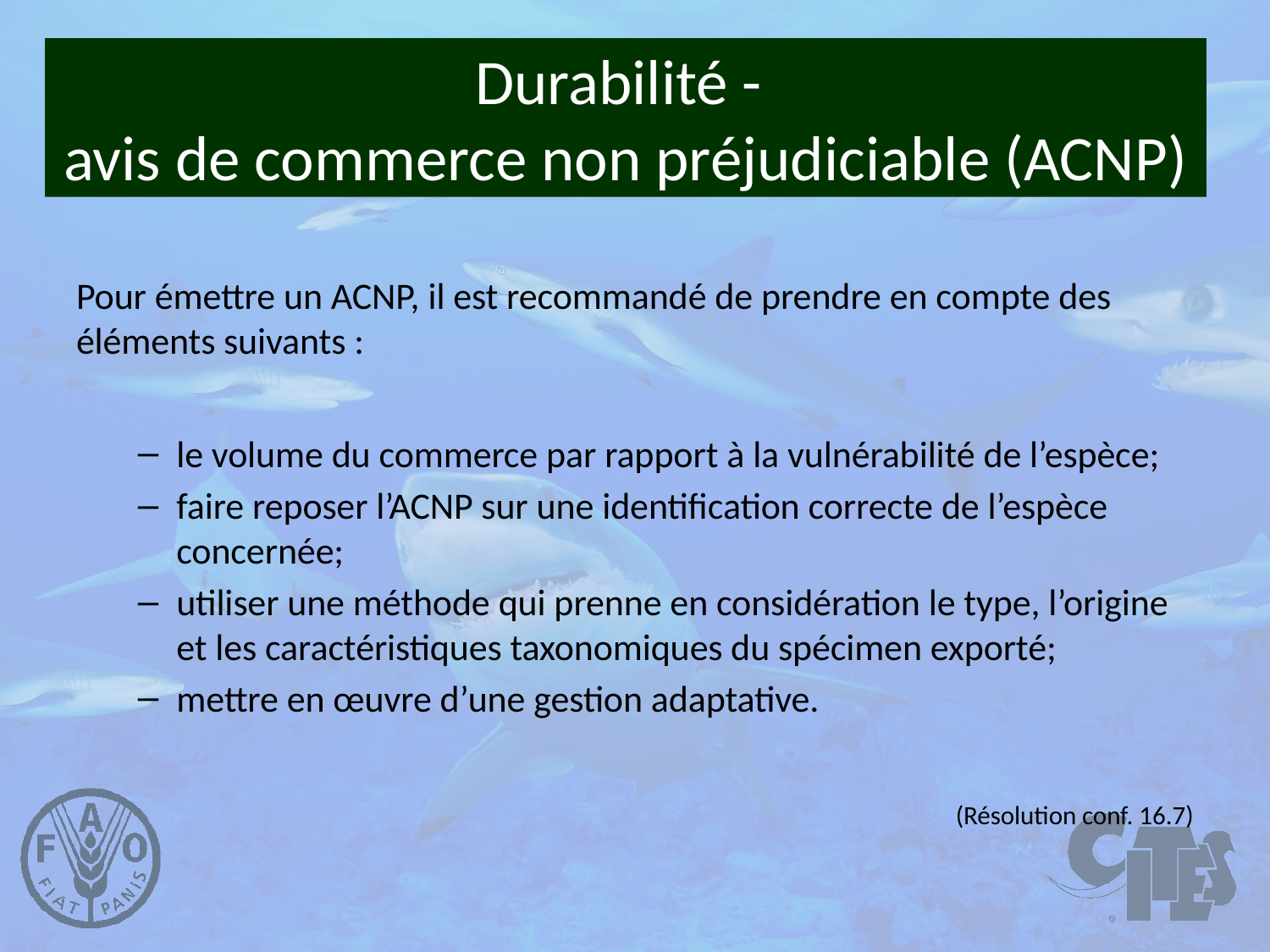

# Durabilité - avis de commerce non préjudiciable (ACNP)
Pour émettre un ACNP, il est recommandé de prendre en compte des éléments suivants :

le volume du commerce par rapport à la vulnérabilité de l’espèce;
faire reposer l’ACNP sur une identification correcte de l’espèce concernée;
utiliser une méthode qui prenne en considération le type, l’origine et les caractéristiques taxonomiques du spécimen exporté;
mettre en œuvre d’une gestion adaptative.

(Résolution conf. 16.7)